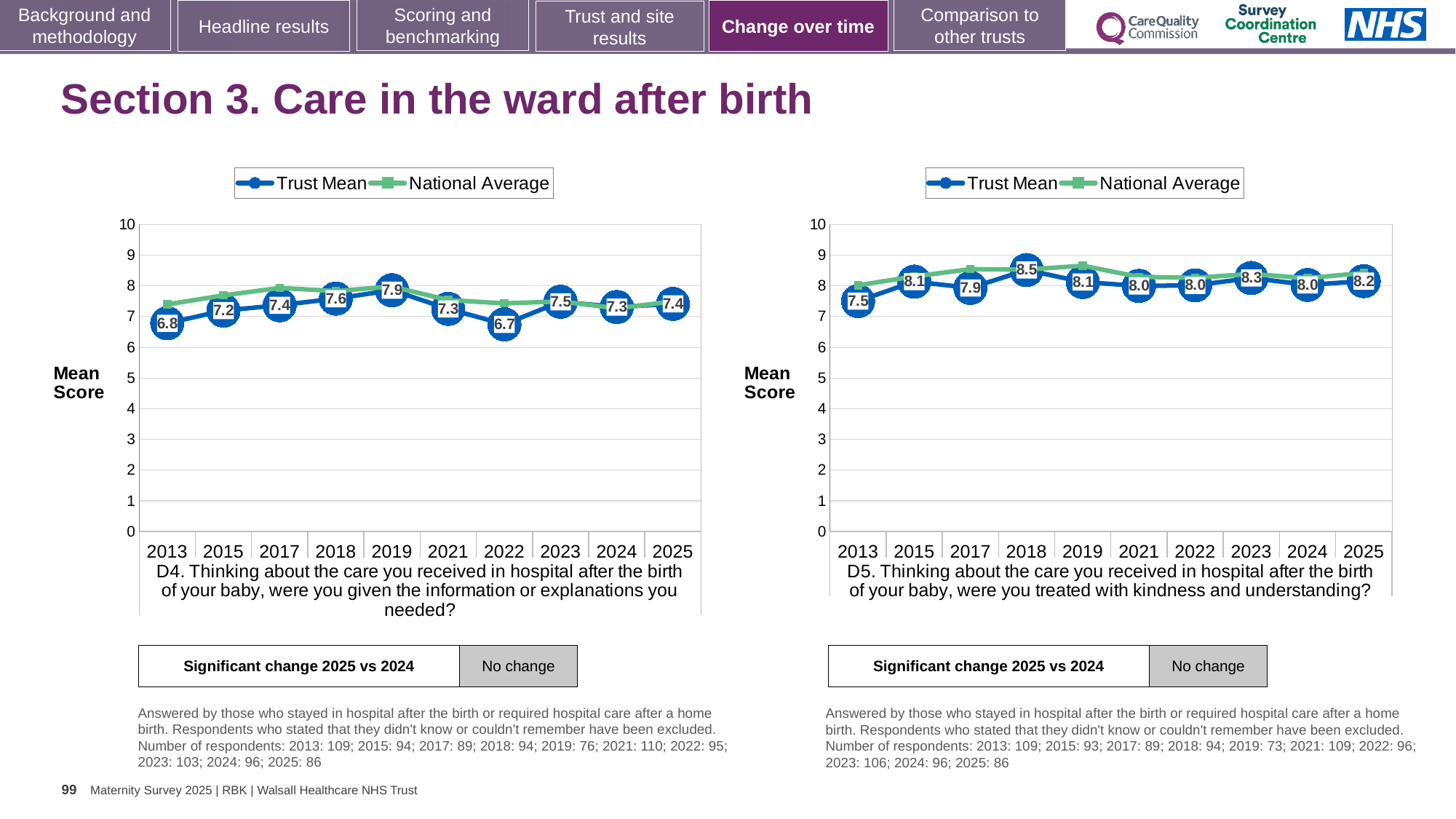

# Section 3. Care in the ward after birth

### Chart

| Category | Trust Mean | National Average |
|---|---|---|
| 2013 | 6.783362576210507 | 7.395336623943967 |
| 2015 | 7.194193799661041 | 7.688730046729283 |
| 2017 | 7.369490131822133 | 7.931023974402986 |
| 2018 | 7.584177506969001 | 7.830630230329167 |
| 2019 | 7.85781989353612 | 7.977494162463488 |
| 2021 | 7.250446506136663 | 7.538090970677204 |
| 2022 | 6.747490892612553 | 7.429446431358746 |
| 2023 | 7.481902398165363 | 7.492865415606356 |
| 2024 | 7.310680227836004 | 7.26913302563135 |
| 2025 | 7.413450146990658 | 7.490281425219523 |

### Chart

| Category | Trust Mean | National Average |
|---|---|---|
| 2013 | 7.504368394664602 | 8.01844043345264 |
| 2015 | 8.136725063206168 | 8.306997876158123 |
| 2017 | 7.932480774774731 | 8.54270554249231 |
| 2018 | 8.515501591653733 | 8.528802498696855 |
| 2019 | 8.124102820831402 | 8.655514194665967 |
| 2021 | 7.997282219106241 | 8.294088741813823 |
| 2022 | 8.01644712291673 | 8.260629494926382 |
| 2023 | 8.255199270442754 | 8.38673312803633 |
| 2024 | 8.029934878130268 | 8.251028564389719 |
| 2025 | 8.154159839049107 | 8.419984171225224 |
| Significant change 2025 vs 2024 | No change |
| --- | --- |
| Significant change 2025 vs 2024 | No change |
| --- | --- |
Answered by those who stayed in hospital after the birth or required hospital care after a home birth. Respondents who stated that they didn't know or couldn't remember have been excluded.
Number of respondents: 2013: 109; 2015: 94; 2017: 89; 2018: 94; 2019: 76; 2021: 110; 2022: 95; 2023: 103; 2024: 96; 2025: 86
Answered by those who stayed in hospital after the birth or required hospital care after a home birth. Respondents who stated that they didn't know or couldn't remember have been excluded.
Number of respondents: 2013: 109; 2015: 93; 2017: 89; 2018: 94; 2019: 73; 2021: 109; 2022: 96; 2023: 106; 2024: 96; 2025: 86
99